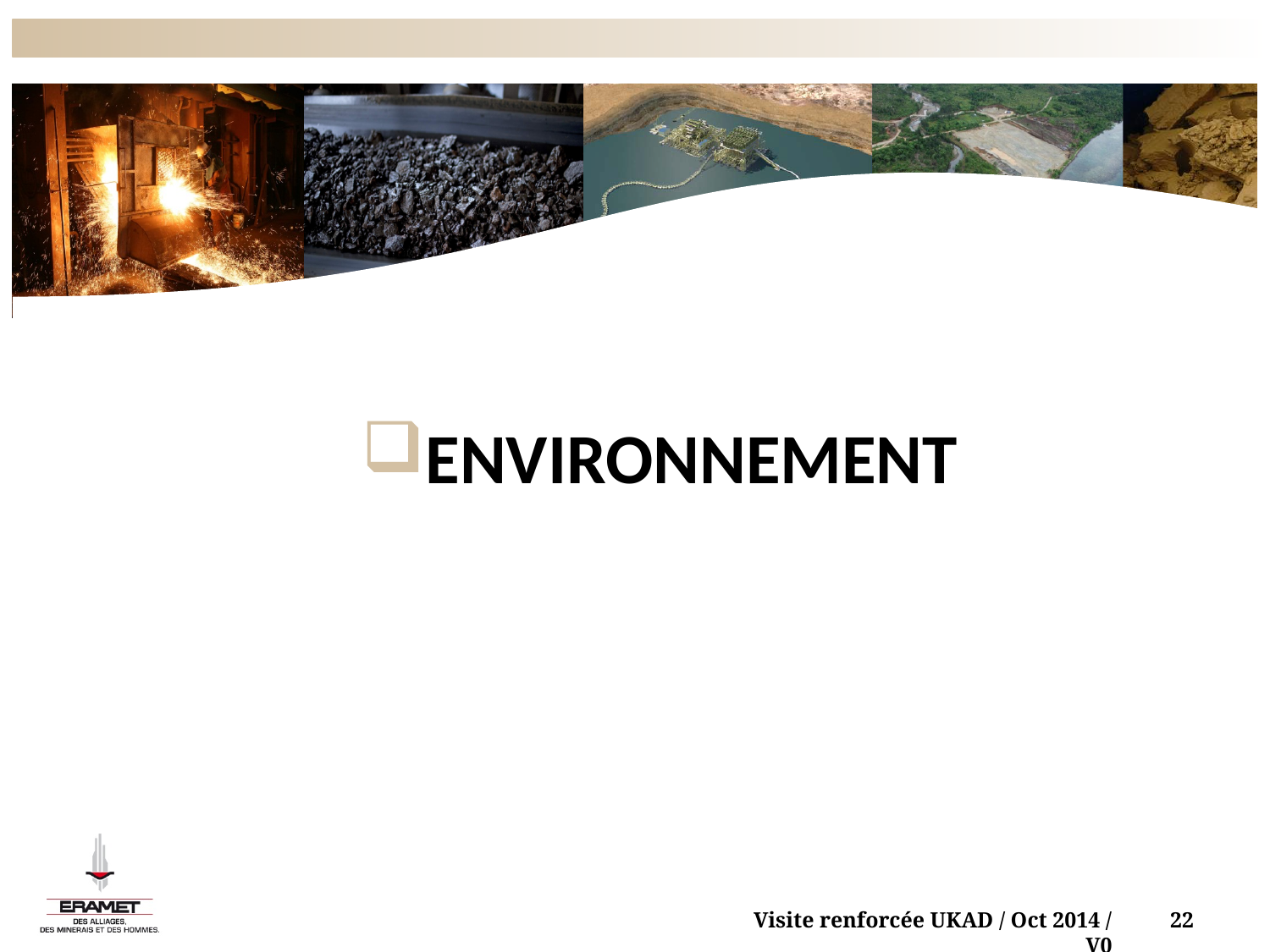

environnement

Visite renforcée UKAD / Oct 2014 / V0
22